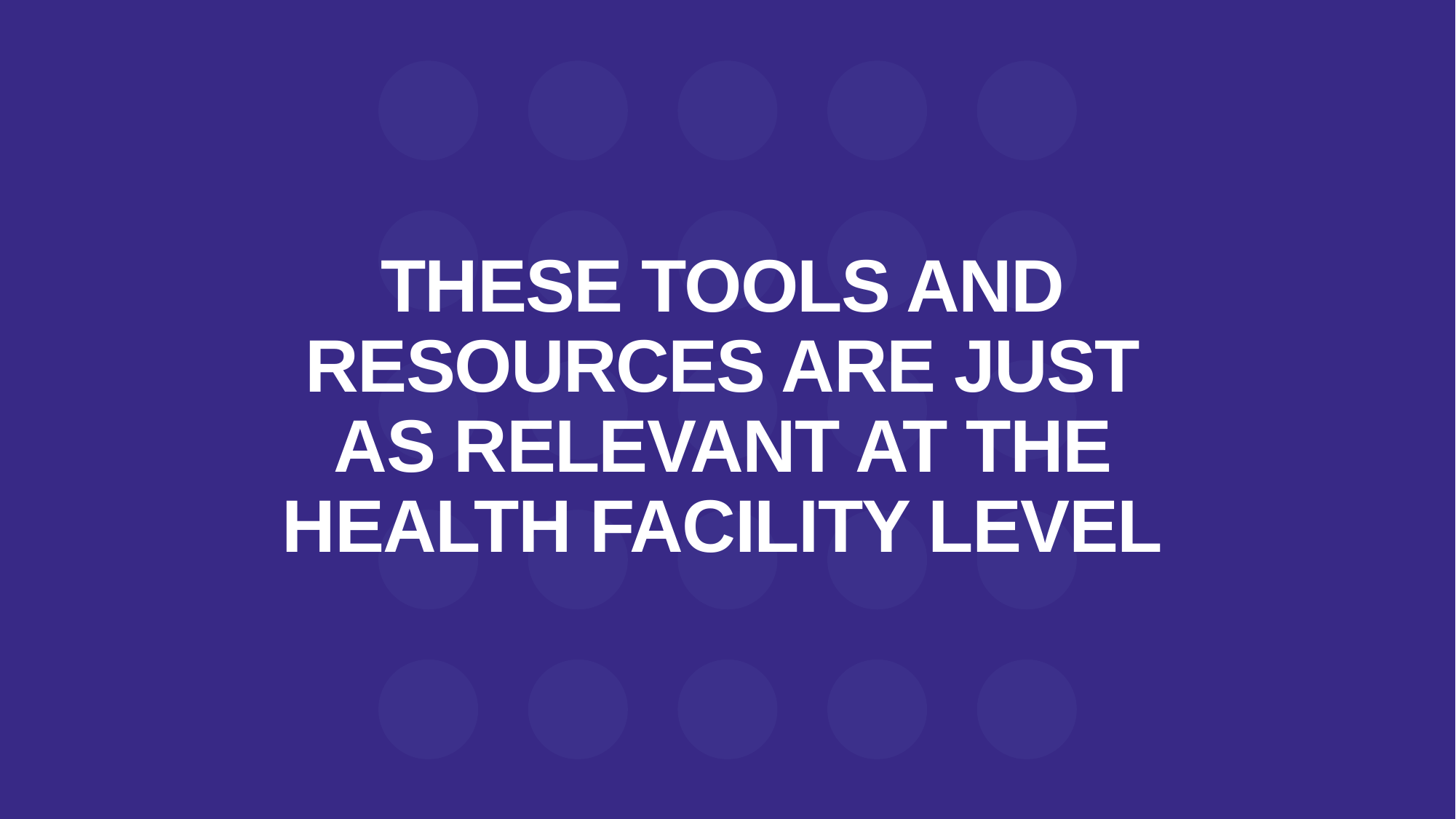

# THESE TOOLS AND RESOURCES ARE JUST AS RELEVANT AT THE HEALTH FACILITY LEVEL